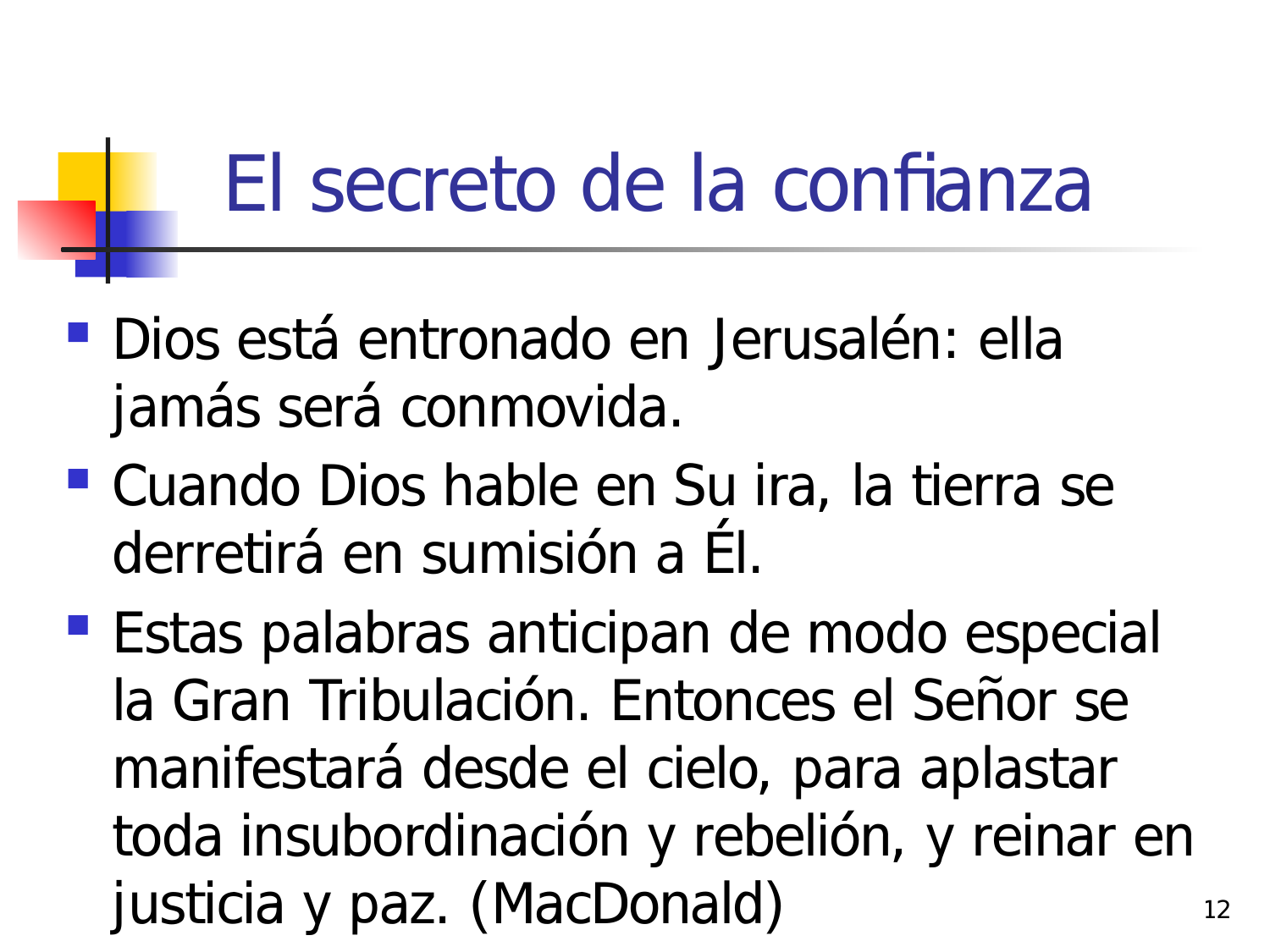

# El secreto de la confianza
Dios está entronado en Jerusalén: ella jamás será conmovida.
Cuando Dios hable en Su ira, la tierra se derretirá en sumisión a Él.
Estas palabras anticipan de modo especial la Gran Tribulación. Entonces el Señor se manifestará desde el cielo, para aplastar toda insubordinación y rebelión, y reinar en justicia y paz. (MacDonald)
12